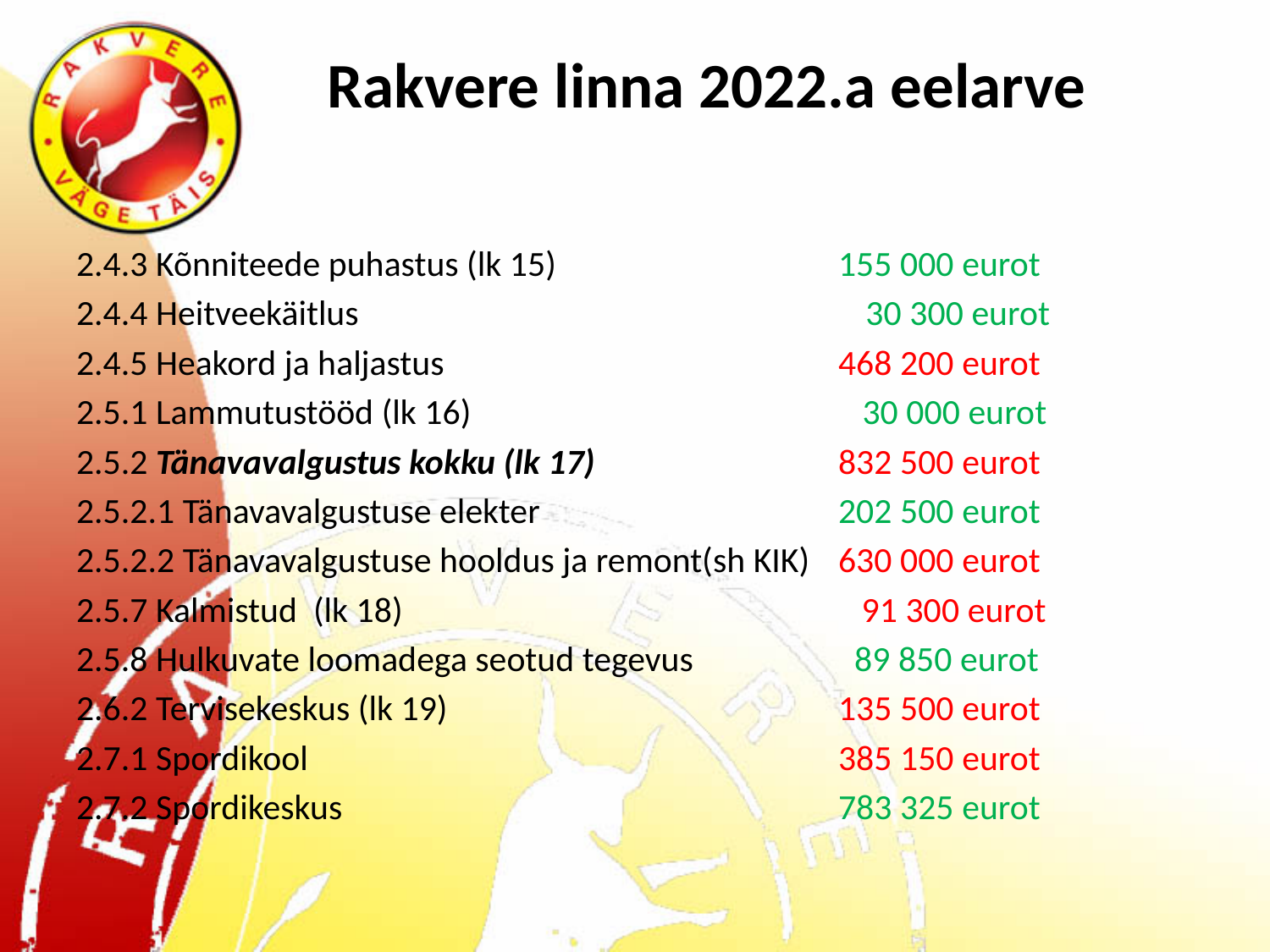

# Rakvere linna 2022.a eelarve

2.4.3 Kõnniteede puhastus (lk 15)			155 000 eurot
2.4.4 Heitveekäitlus                                                               30 300 eurot
2.4.5 Heakord ja haljastus                                       	468 200 eurot
2.5.1 Lammutustööd (lk 16)			   30 000 eurot
2.5.2 Tänavavalgustus kokku (lk 17)		832 500 eurot
2.5.2.1 Tänavavalgustuse elekter			202 500 eurot
2.5.2.2 Tänavavalgustuse hooldus ja remont(sh KIK)	630 000 eurot
2.5.7 Kalmistud  (lk 18)                                                         91 300 eurot
2.5.8 Hulkuvate loomadega seotud tegevus                    89 850 eurot
2.6.2 Tervisekeskus (lk 19)				135 500 eurot
2.7.1 Spordikool					385 150 eurot
2.7.2 Spordikeskus				783 325 eurot